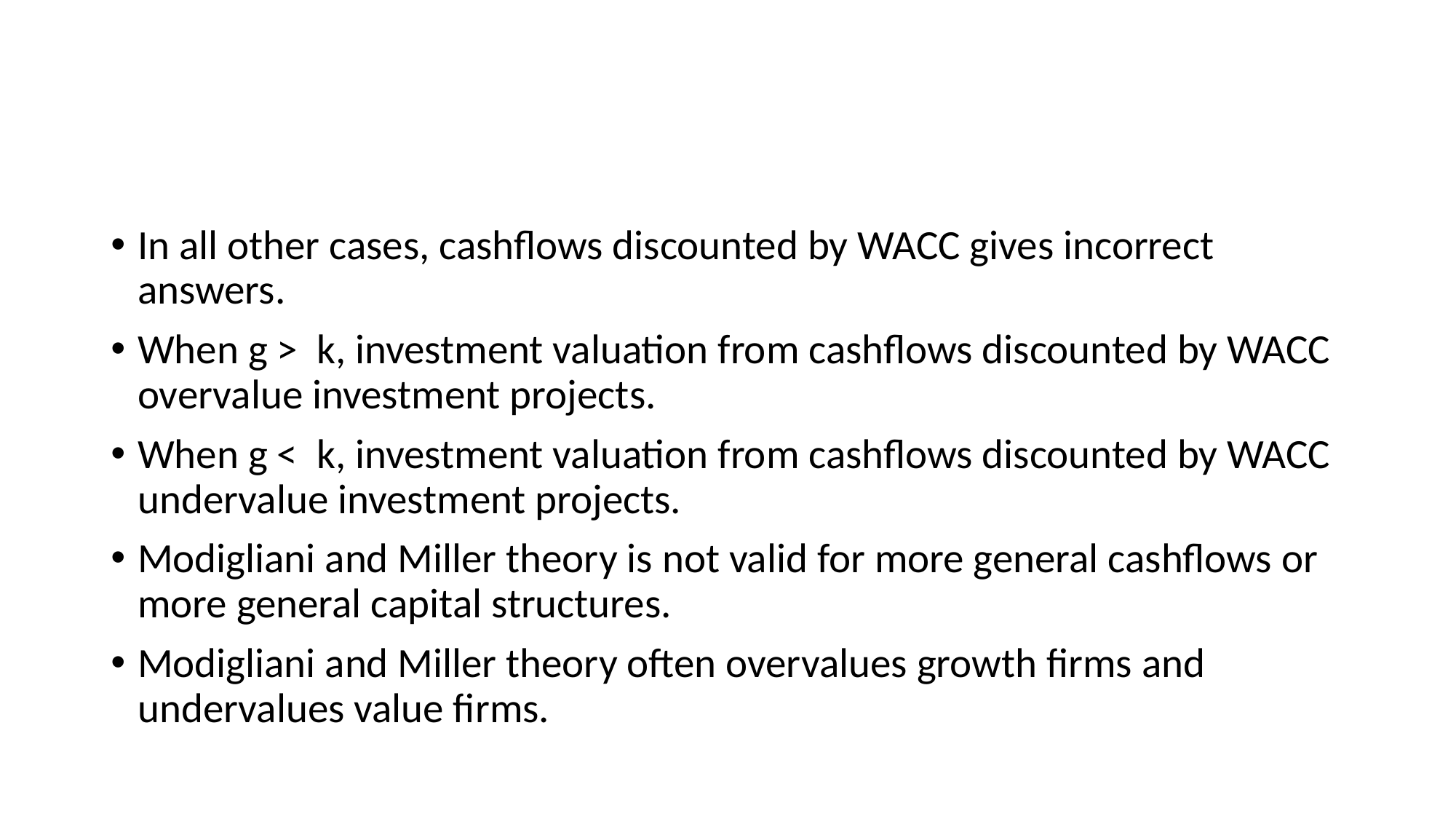

#
In all other cases, cashflows discounted by WACC gives incorrect answers.
When g >  k, investment valuation from cashflows discounted by WACC  overvalue investment projects.
When g <  k, investment valuation from cashflows discounted by WACC  undervalue investment projects.
Modigliani and Miller theory is not valid for more general cashflows or more general capital structures.
Modigliani and Miller theory often overvalues growth firms and undervalues value firms.